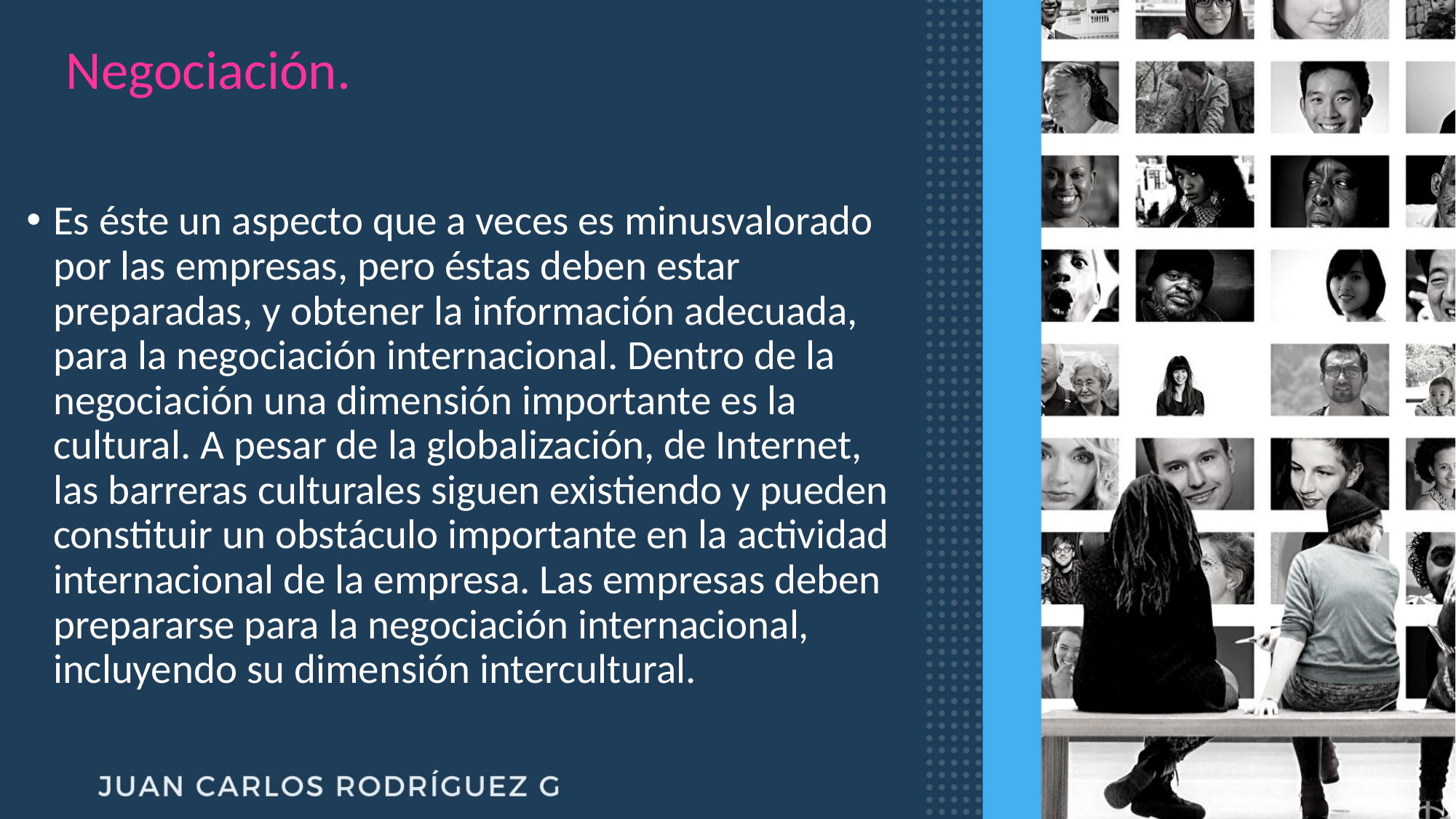

# Negociación.
Es éste un aspecto que a veces es minusvalorado por las empresas, pero éstas deben estar preparadas, y obtener la información adecuada, para la negociación internacional. Dentro de la negociación una dimensión importante es la cultural. A pesar de la globalización, de Internet, las barreras culturales siguen existiendo y pueden constituir un obstáculo importante en la actividad internacional de la empresa. Las empresas deben prepararse para la negociación internacional, incluyendo su dimensión intercultural.